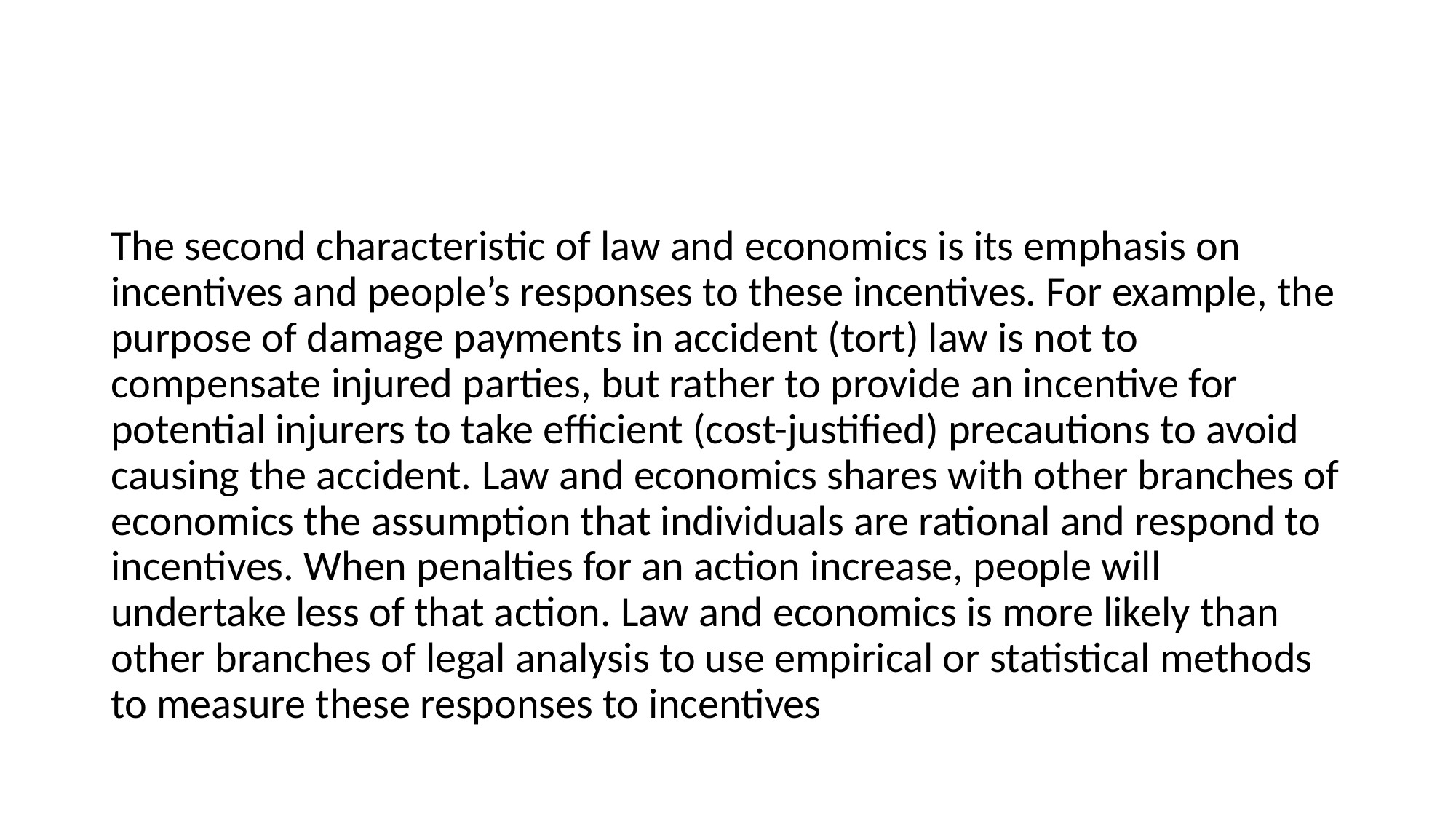

#
The second characteristic of law and economics is its emphasis on incentives and people’s responses to these incentives. For example, the purpose of damage payments in accident (tort) law is not to compensate injured parties, but rather to provide an incentive for potential injurers to take efficient (cost-justified) precautions to avoid causing the accident. Law and economics shares with other branches of economics the assumption that individuals are rational and respond to incentives. When penalties for an action increase, people will undertake less of that action. Law and economics is more likely than other branches of legal analysis to use empirical or statistical methods to measure these responses to incentives